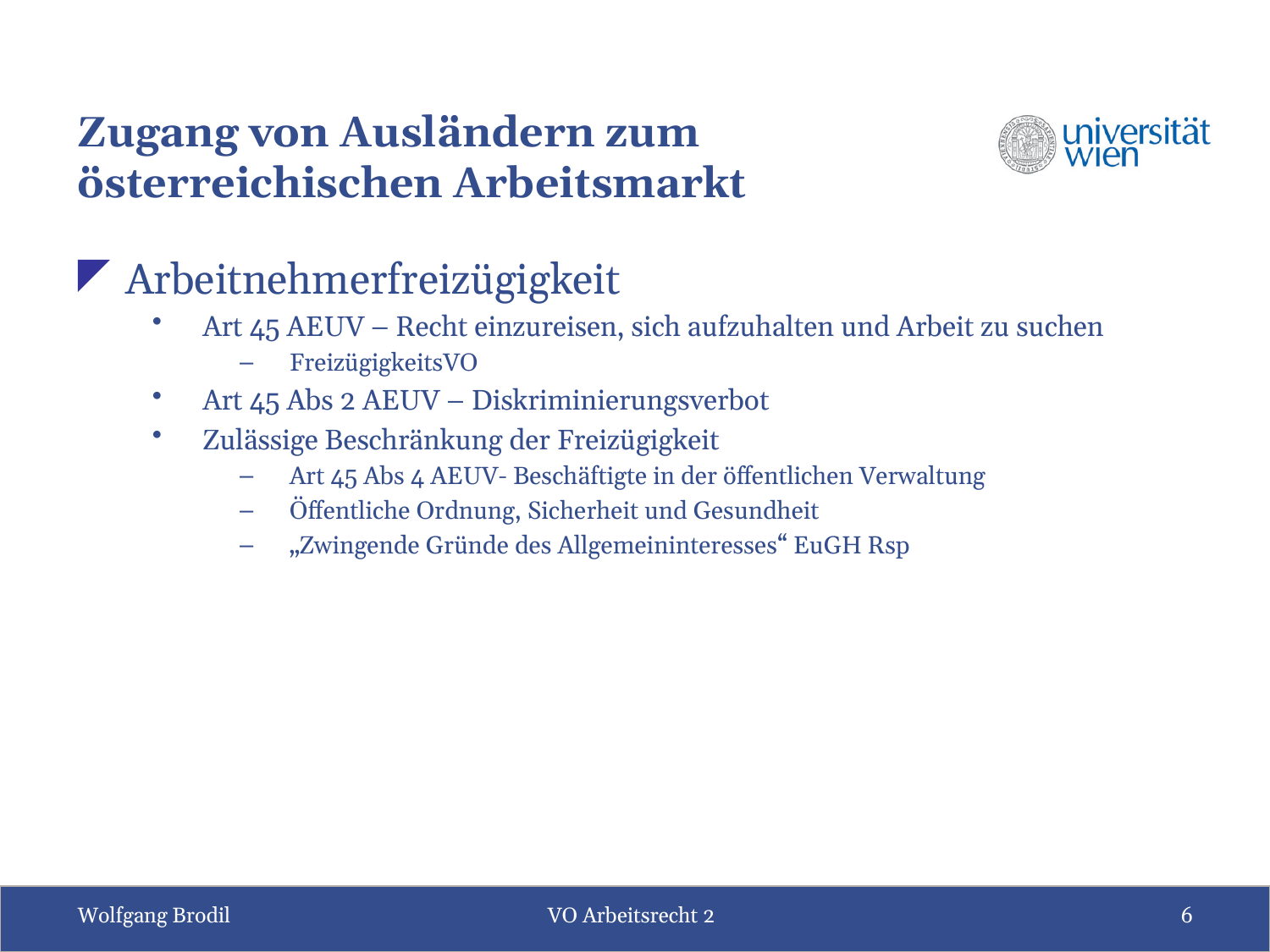

# Zugang von Ausländern zum österreichischen Arbeitsmarkt
Arbeitnehmerfreizügigkeit
Art 45 AEUV – Recht einzureisen, sich aufzuhalten und Arbeit zu suchen
FreizügigkeitsVO
Art 45 Abs 2 AEUV – Diskriminierungsverbot
Zulässige Beschränkung der Freizügigkeit
Art 45 Abs 4 AEUV- Beschäftigte in der öffentlichen Verwaltung
Öffentliche Ordnung, Sicherheit und Gesundheit
„Zwingende Gründe des Allgemeininteresses“ EuGH Rsp